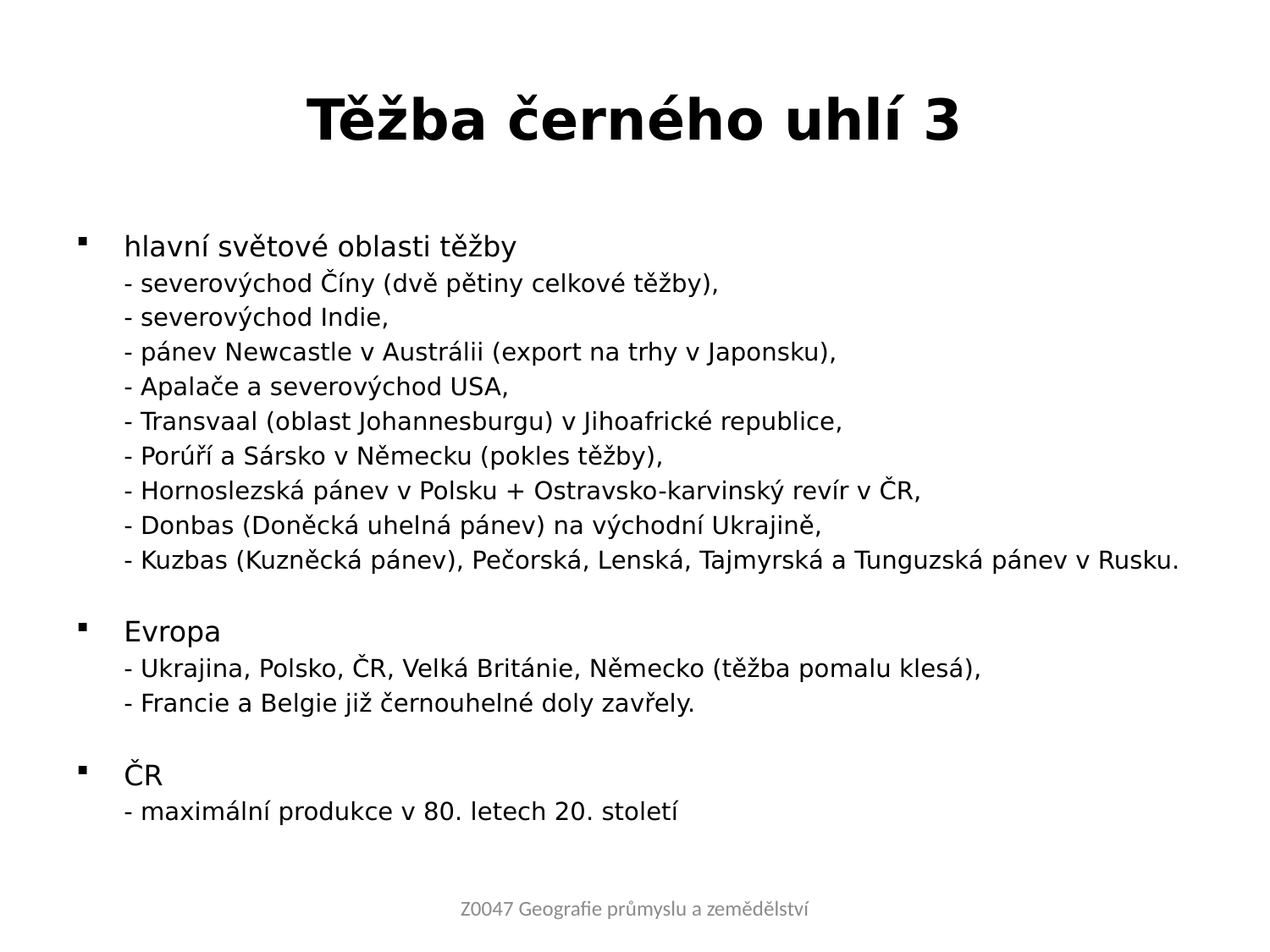

# Těžba černého uhlí 3
hlavní světové oblasti těžby
	- severovýchod Číny (dvě pětiny celkové těžby),
	- severovýchod Indie,
	- pánev Newcastle v Austrálii (export na trhy v Japonsku),
	- Apalače a severovýchod USA,
	- Transvaal (oblast Johannesburgu) v Jihoafrické republice,
	- Porúří a Sársko v Německu (pokles těžby),
	- Hornoslezská pánev v Polsku + Ostravsko-karvinský revír v ČR,
	- Donbas (Doněcká uhelná pánev) na východní Ukrajině,
	- Kuzbas (Kuzněcká pánev), Pečorská, Lenská, Tajmyrská a Tunguzská pánev v Rusku.

Evropa
	- Ukrajina, Polsko, ČR, Velká Británie, Německo (těžba pomalu klesá),
	- Francie a Belgie již černouhelné doly zavřely.

ČR
	- maximální produkce v 80. letech 20. století

Z0047 Geografie průmyslu a zemědělství